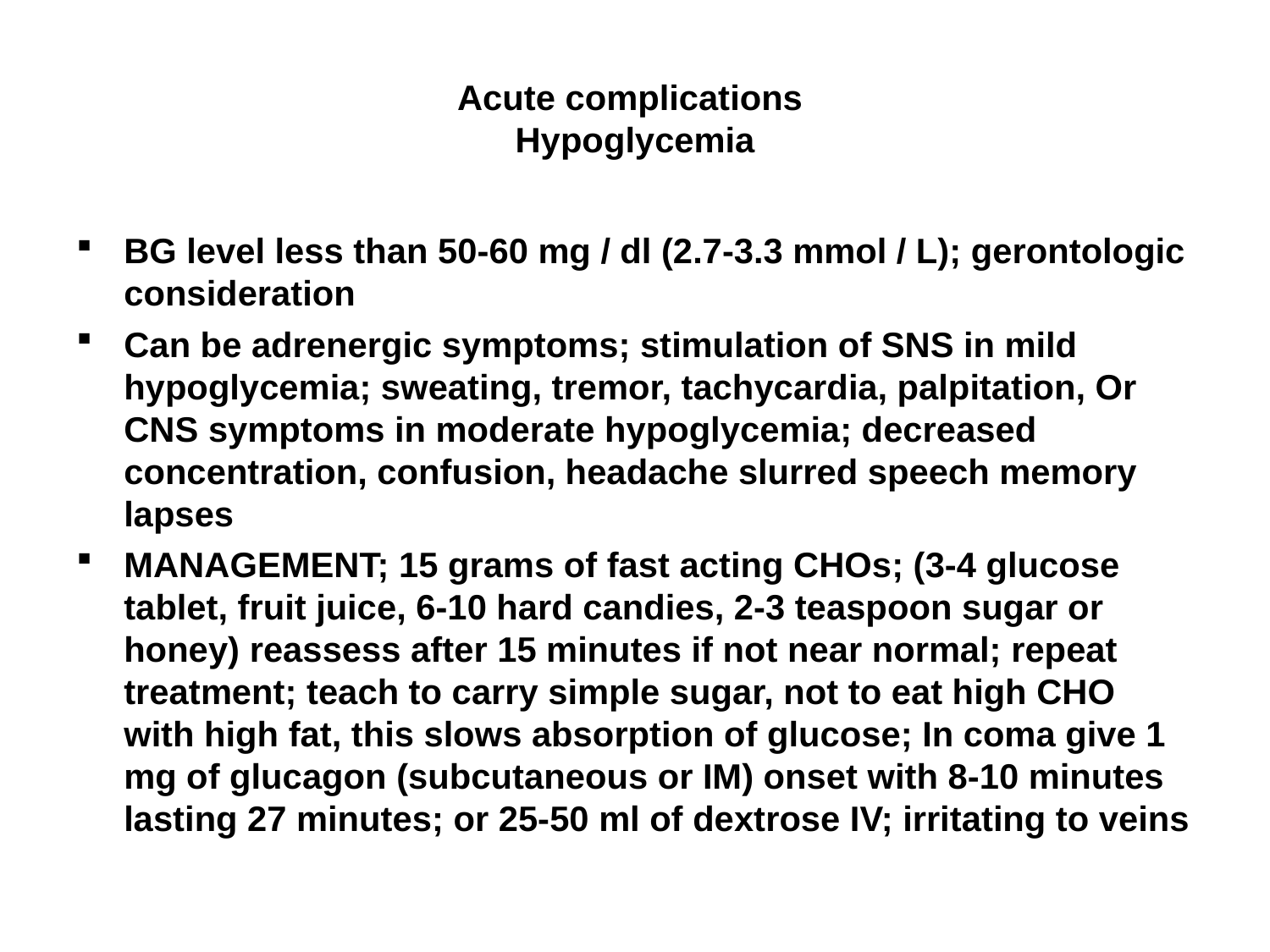

# Acute complications Hypoglycemia
BG level less than 50-60 mg / dl (2.7-3.3 mmol / L); gerontologic consideration
Can be adrenergic symptoms; stimulation of SNS in mild hypoglycemia; sweating, tremor, tachycardia, palpitation, Or CNS symptoms in moderate hypoglycemia; decreased concentration, confusion, headache slurred speech memory lapses
MANAGEMENT; 15 grams of fast acting CHOs; (3-4 glucose tablet, fruit juice, 6-10 hard candies, 2-3 teaspoon sugar or honey) reassess after 15 minutes if not near normal; repeat treatment; teach to carry simple sugar, not to eat high CHO with high fat, this slows absorption of glucose; In coma give 1 mg of glucagon (subcutaneous or IM) onset with 8-10 minutes lasting 27 minutes; or 25-50 ml of dextrose IV; irritating to veins